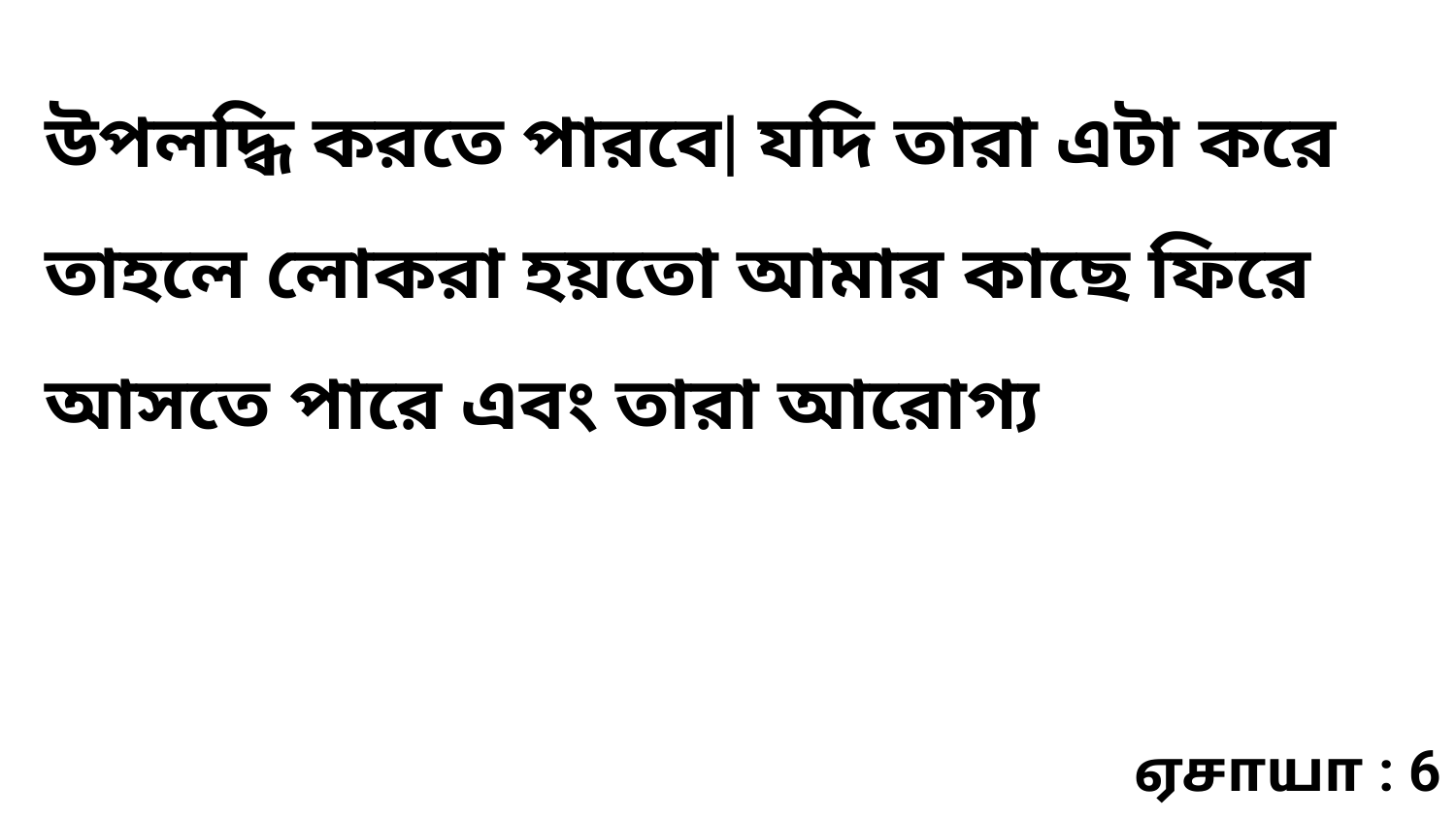

উপলদ্ধি করতে পারবে| যদি তারা এটা করে তাহলে লোকরা হয়তো আমার কাছে ফিরে আসতে পারে এবং তারা আরোগ্য
ஏசாயா : 6